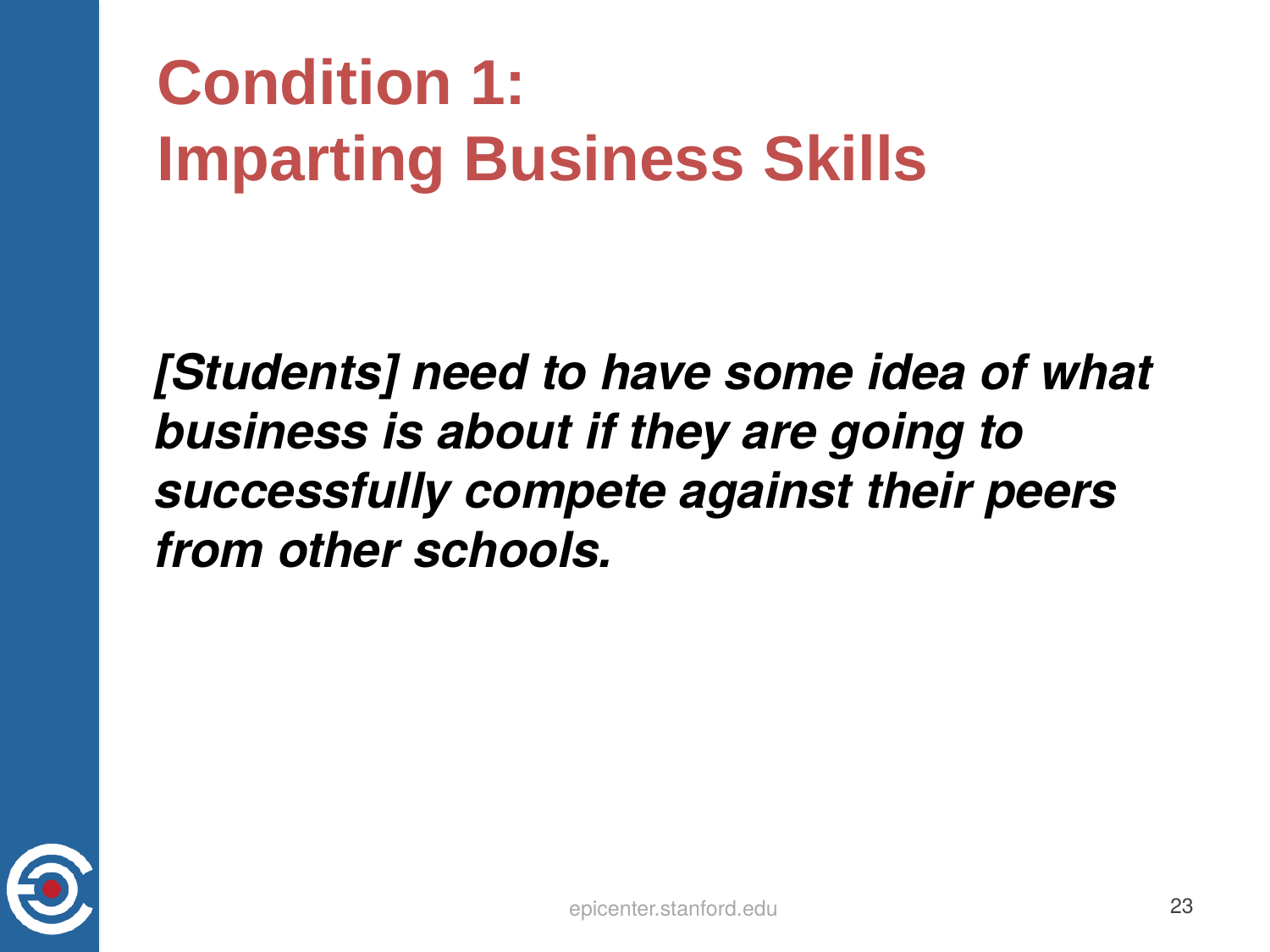

# Condition 1: Imparting Business Skills

[Students] need to have some idea of what business is about if they are going to successfully compete against their peers from other schools.
epicenter.stanford.edu
23